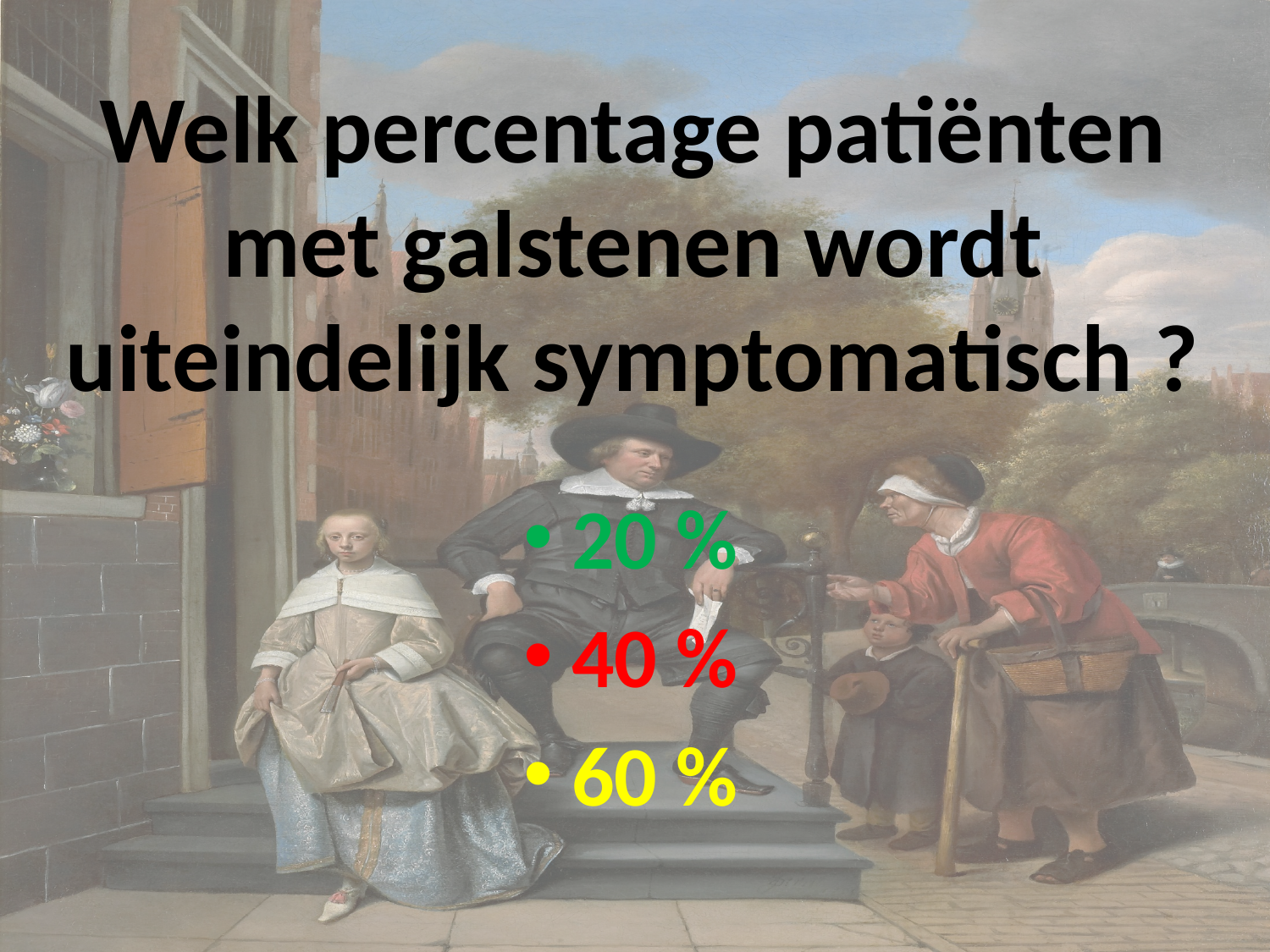

# Welk percentage patiënten met galstenen wordt uiteindelijk symptomatisch ?
20 %
40 %
60 %